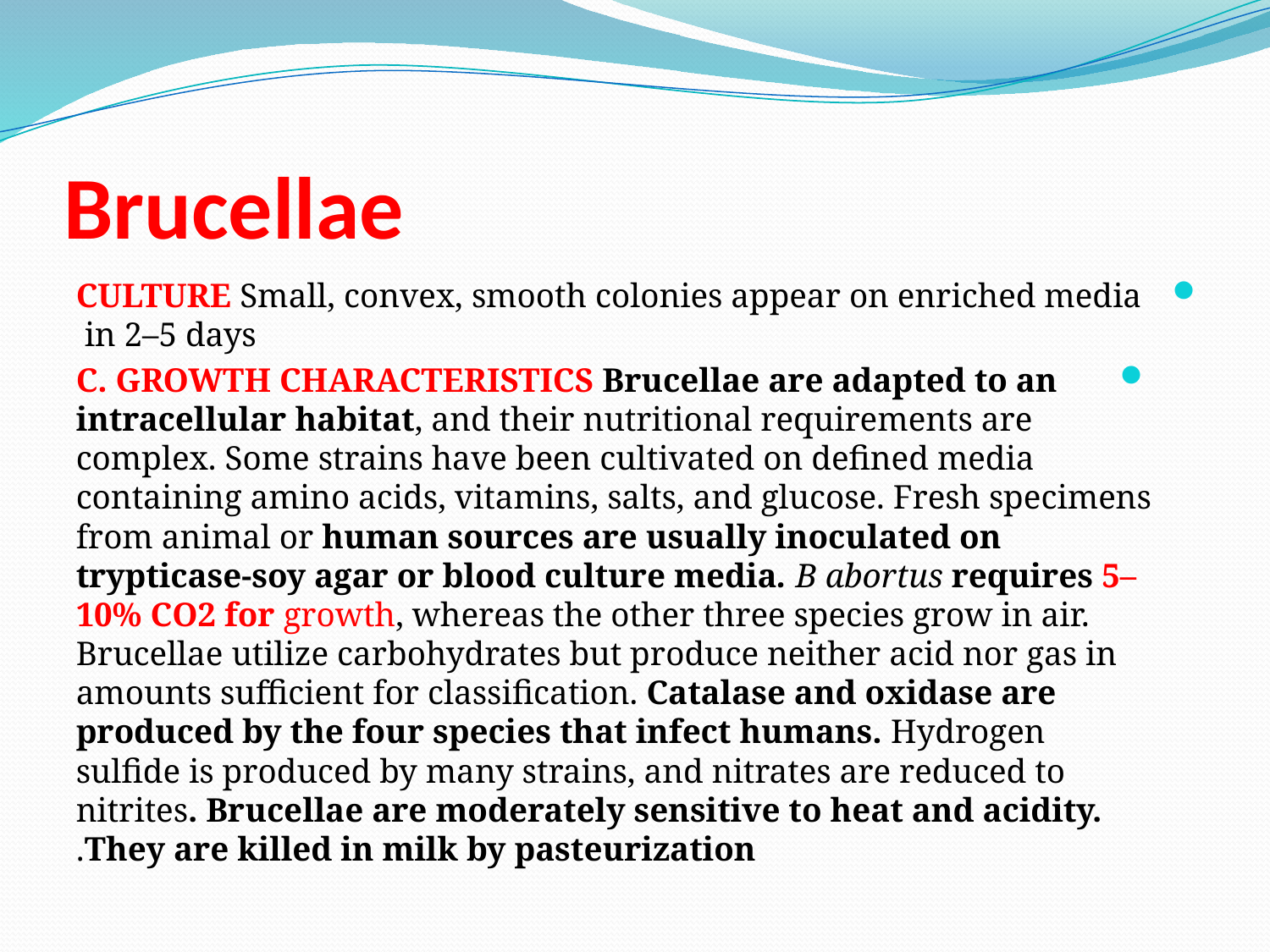

# Brucellae
CULTURE Small, convex, smooth colonies appear on enriched media in 2–5 days
 C. GROWTH CHARACTERISTICS Brucellae are adapted to an intracellular habitat, and their nutritional requirements are complex. Some strains have been cultivated on defined media containing amino acids, vitamins, salts, and glucose. Fresh specimens from animal or human sources are usually inoculated on trypticase-soy agar or blood culture media. B abortus requires 5–10% CO2 for growth, whereas the other three species grow in air. Brucellae utilize carbohydrates but produce neither acid nor gas in amounts sufficient for classification. Catalase and oxidase are produced by the four species that infect humans. Hydrogen sulfide is produced by many strains, and nitrates are reduced to nitrites. Brucellae are moderately sensitive to heat and acidity. They are killed in milk by pasteurization.